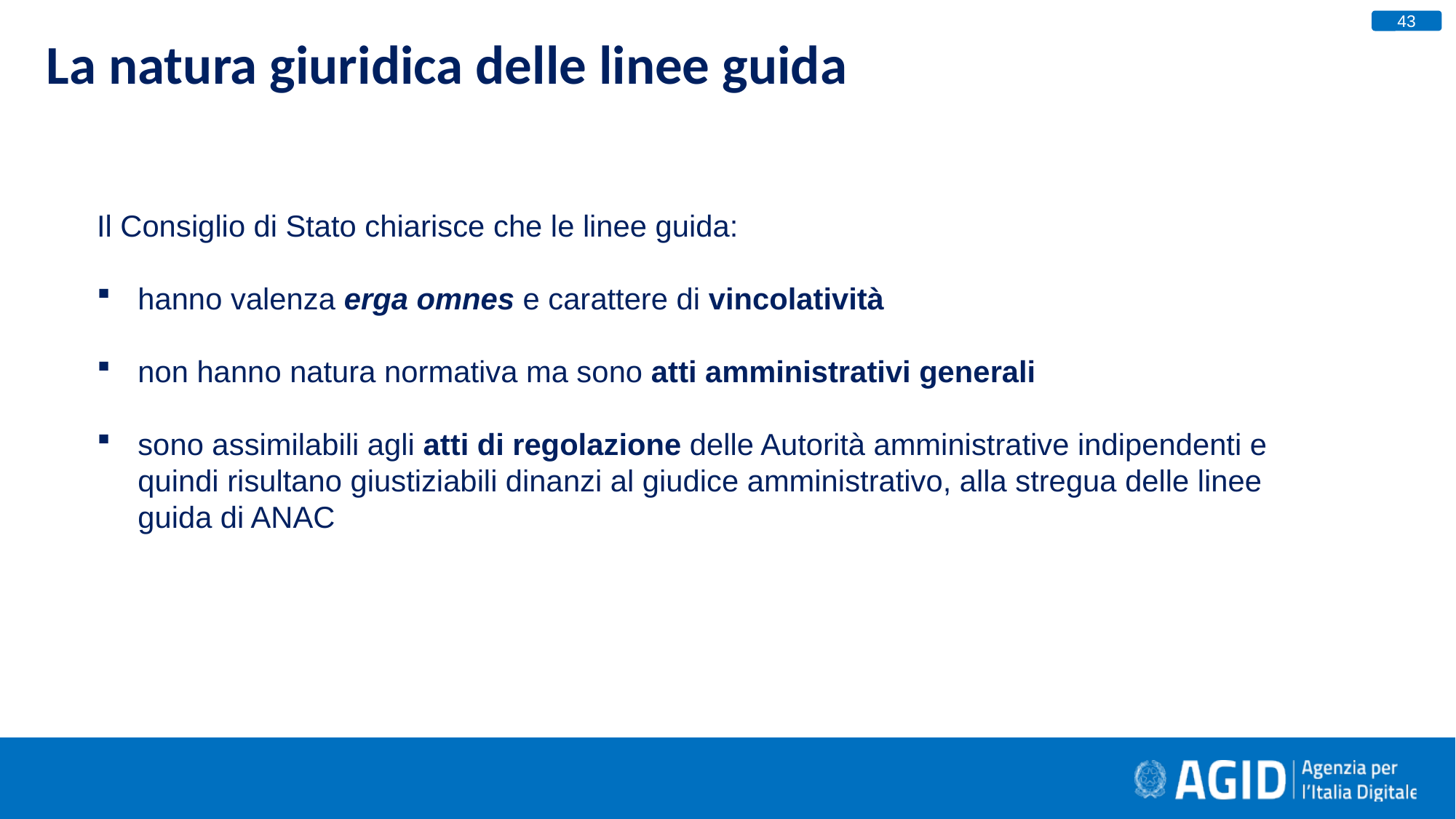

43
La natura giuridica delle linee guida
Il Consiglio di Stato chiarisce che le linee guida:

hanno valenza erga omnes e carattere di vincolatività

non hanno natura normativa ma sono atti amministrativi generali

sono assimilabili agli atti di regolazione delle Autorità amministrative indipendenti e quindi risultano giustiziabili dinanzi al giudice amministrativo, alla stregua delle linee guida di ANAC